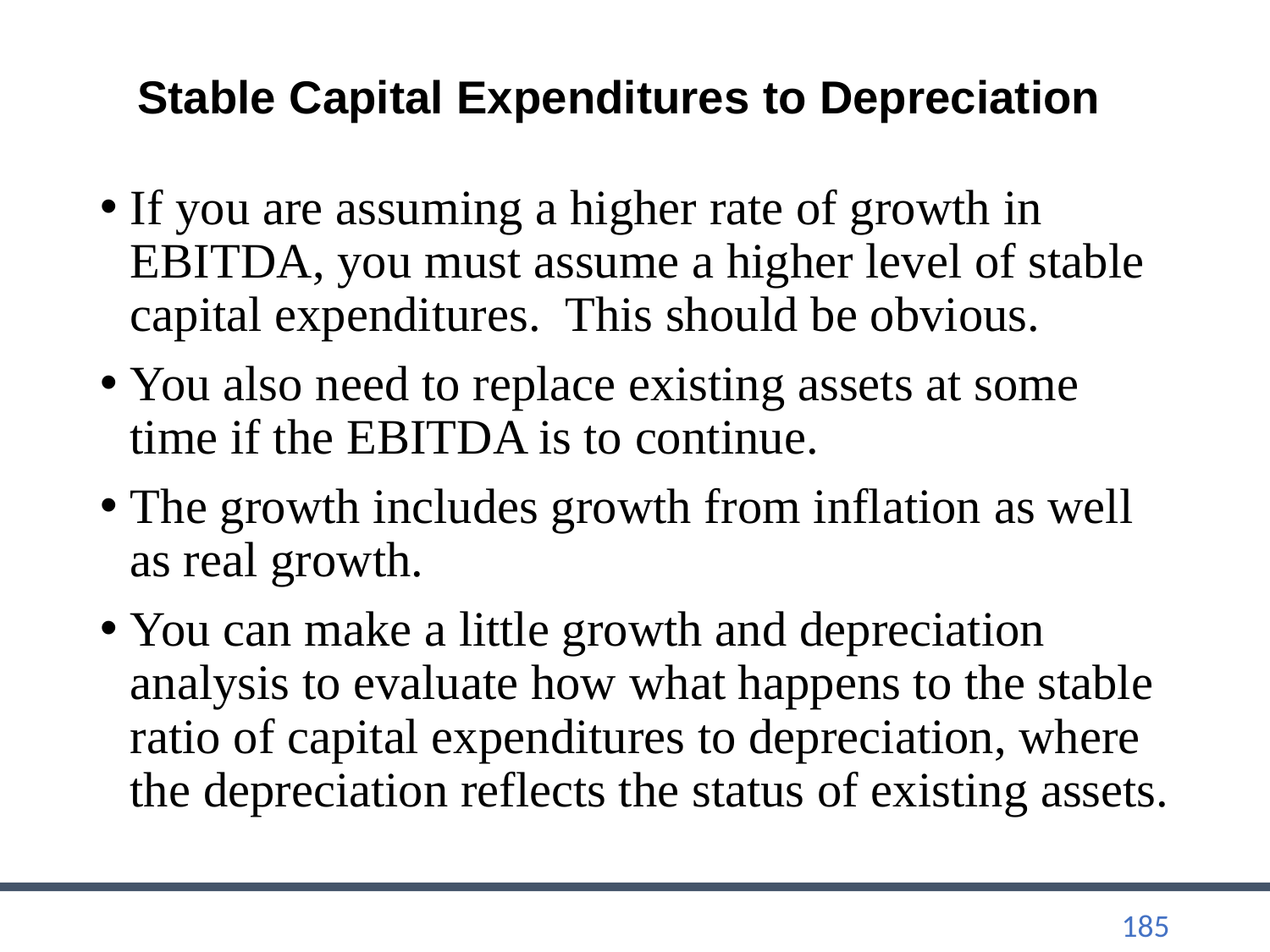

# Stable Capital Expenditures to Depreciation
If you are assuming a higher rate of growth in EBITDA, you must assume a higher level of stable capital expenditures.  This should be obvious.
You also need to replace existing assets at some time if the EBITDA is to continue.
The growth includes growth from inflation as well as real growth.
You can make a little growth and depreciation analysis to evaluate how what happens to the stable ratio of capital expenditures to depreciation, where the depreciation reflects the status of existing assets.
185